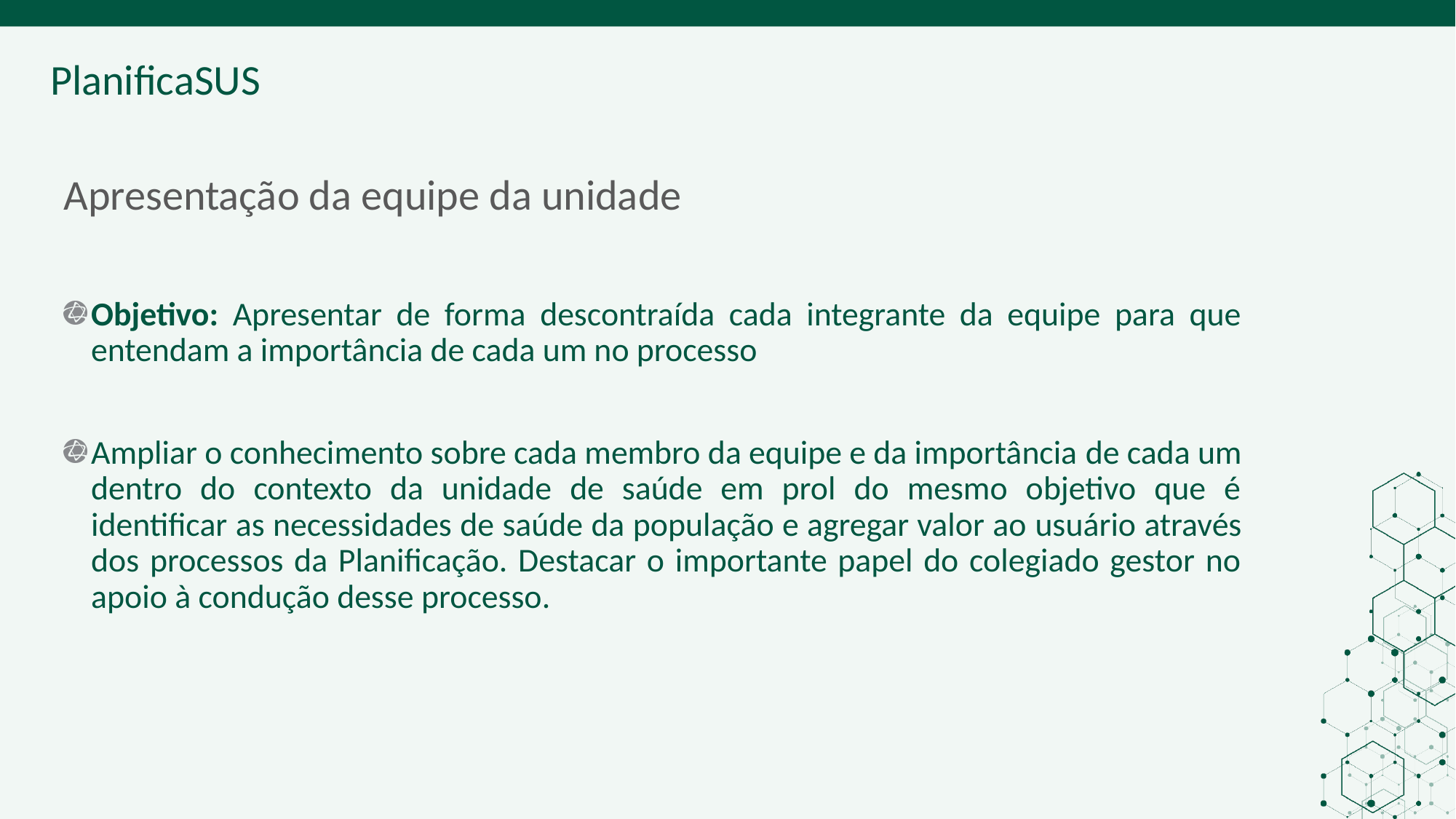

# Apresentação da equipe da unidade
Objetivo: Apresentar de forma descontraída cada integrante da equipe para que entendam a importância de cada um no processo

Ampliar o conhecimento sobre cada membro da equipe e da importância de cada um dentro do contexto da unidade de saúde em prol do mesmo objetivo que é identificar as necessidades de saúde da população e agregar valor ao usuário através dos processos da Planificação. Destacar o importante papel do colegiado gestor no apoio à condução desse processo.